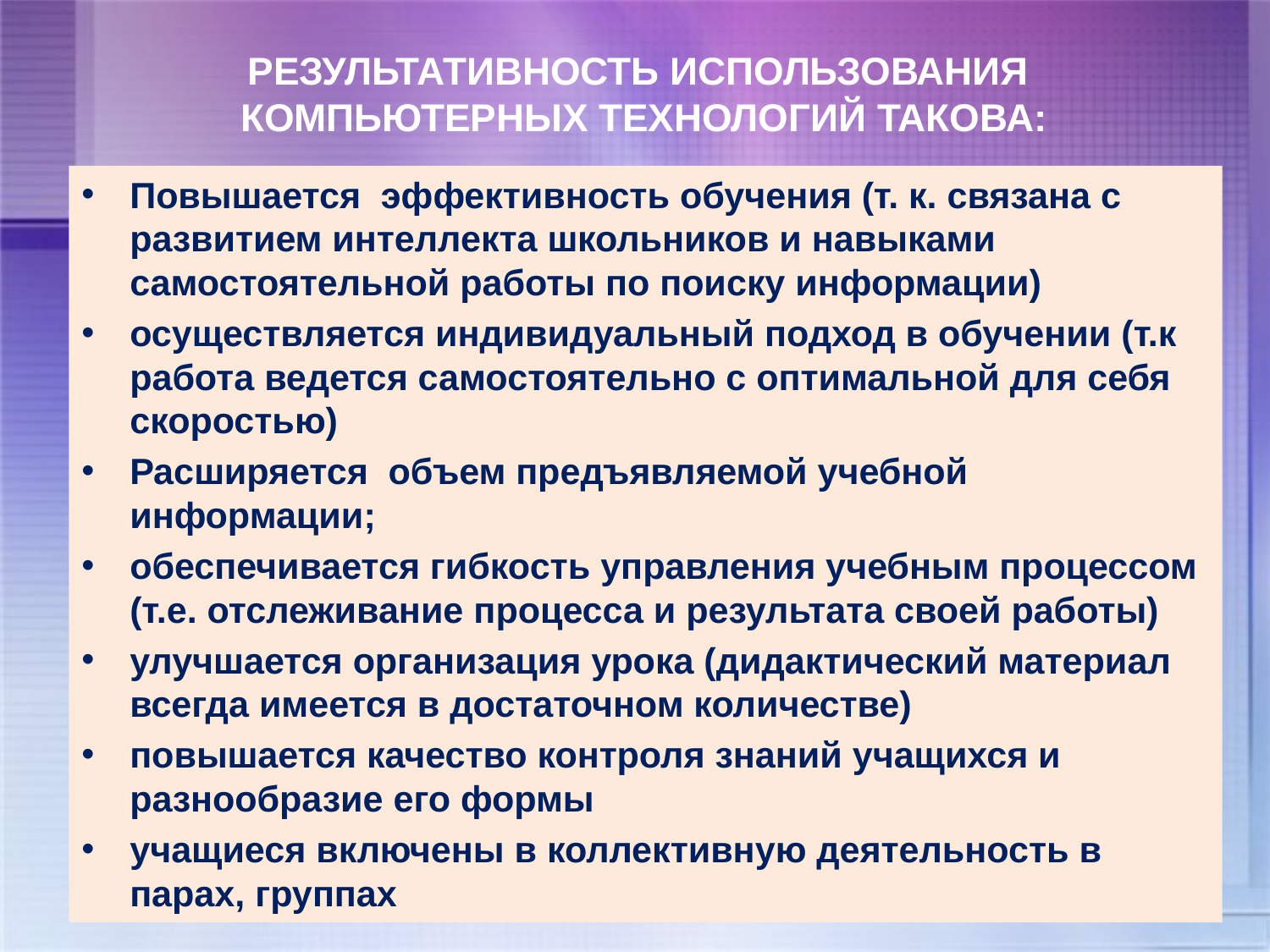

РЕЗУЛЬТАТИВНОСТЬ ИСПОЛЬЗОВАНИЯ
 КОМПЬЮТЕРНЫХ ТЕХНОЛОГИЙ ТАКОВА:
Повышается  эффективность обучения (т. к. связана с развитием интеллекта школьников и навыками самостоятельной работы по поиску информации)
осуществляется индивидуальный подход в обучении (т.к работа ведется самостоятельно с оптимальной для себя скоростью)
Расширяется  объем предъявляемой учебной информации;
обеспечивается гибкость управления учебным процессом (т.е. отслеживание процесса и результата своей работы)
улучшается организация урока (дидактический материал всегда имеется в достаточном количестве)
повышается качество контроля знаний учащихся и разнообразие его формы
учащиеся включены в коллективную деятельность в парах, группах